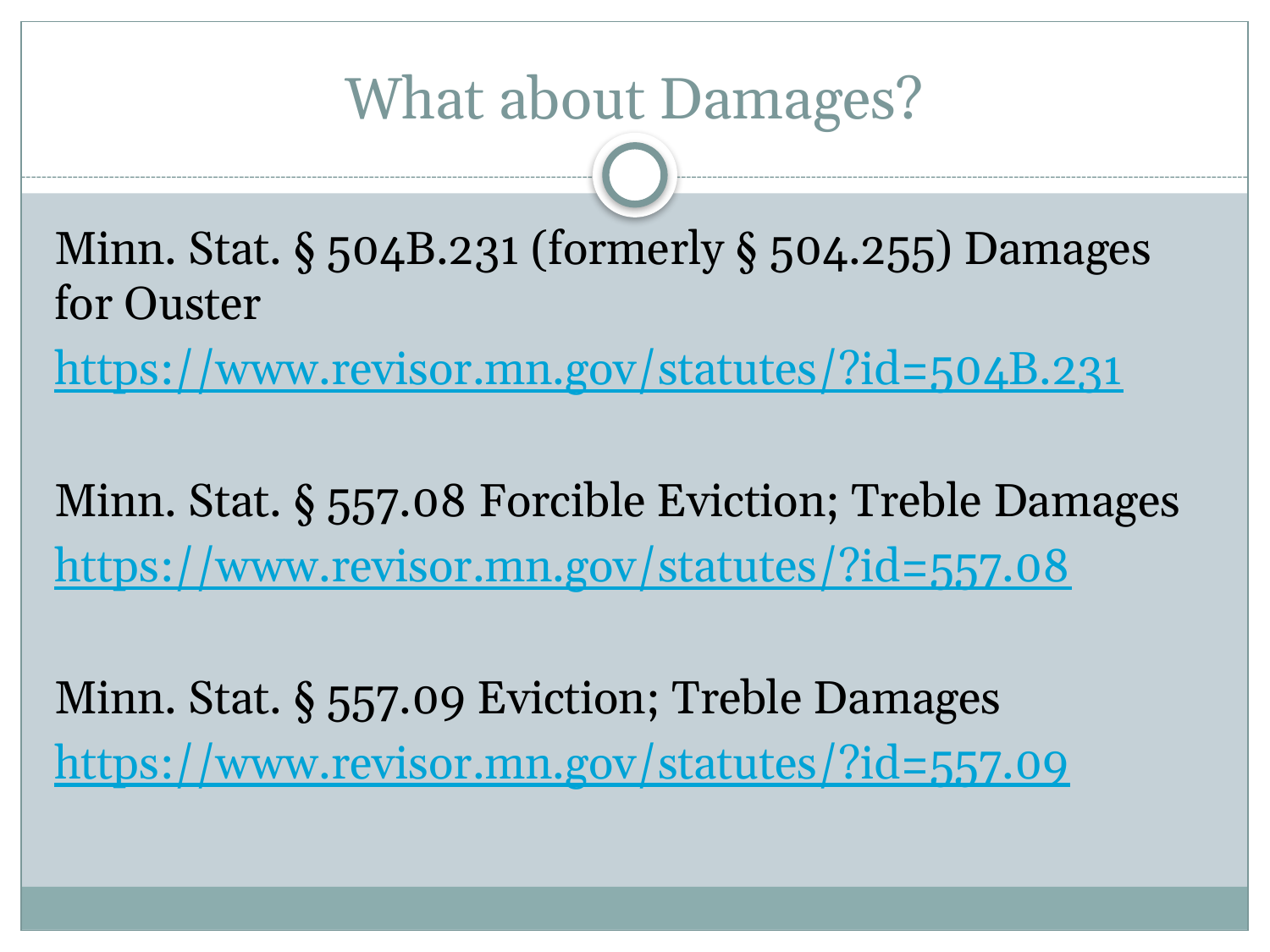

# What about Damages?
Minn. Stat. § 504B.231 (formerly § 504.255) Damages for Ouster
https://www.revisor.mn.gov/statutes/?id=504B.231

Minn. Stat. § 557.08 Forcible Eviction; Treble Damages
https://www.revisor.mn.gov/statutes/?id=557.08

Minn. Stat. § 557.09 Eviction; Treble Damages
https://www.revisor.mn.gov/statutes/?id=557.09